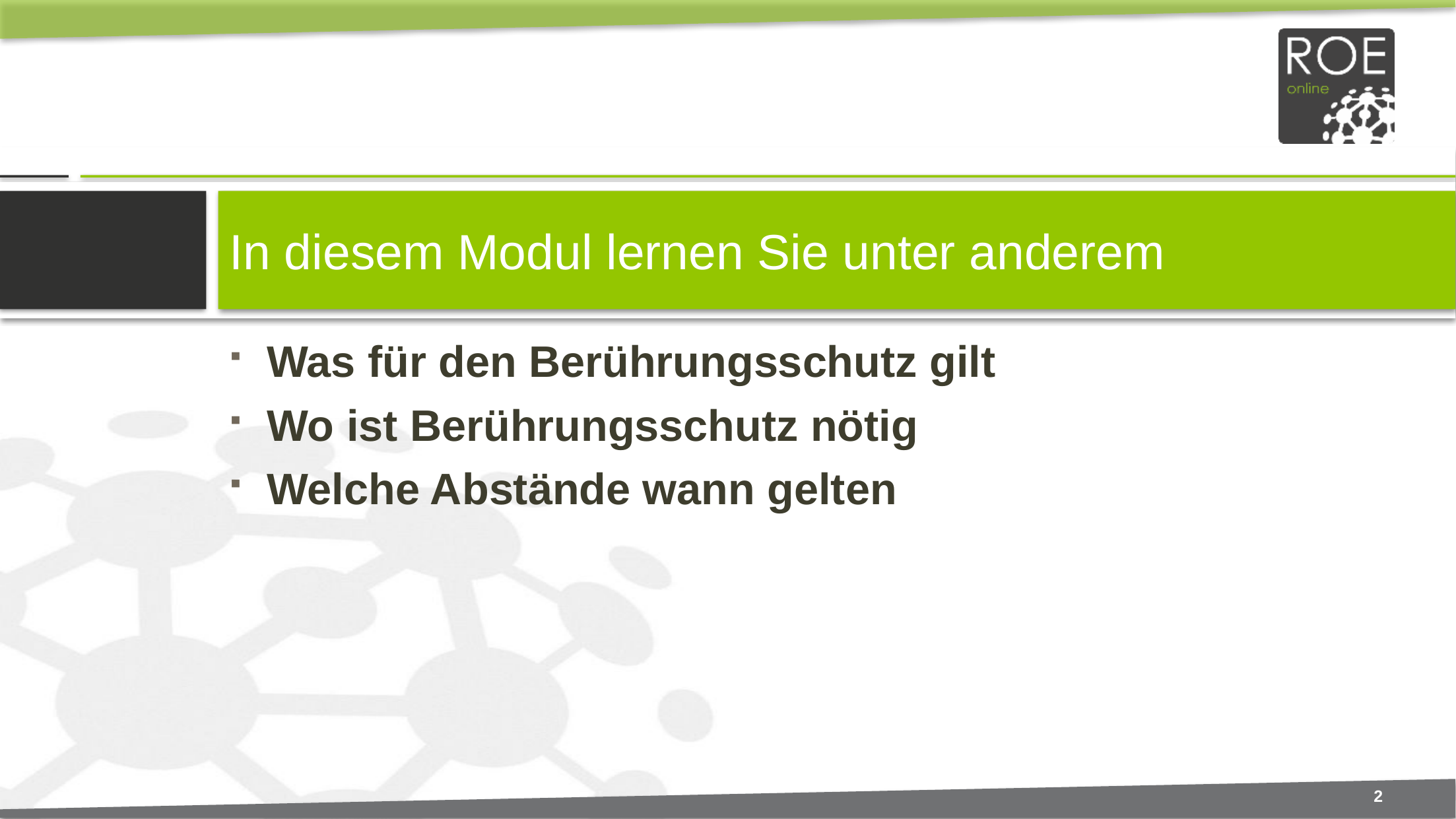

# In diesem Modul lernen Sie unter anderem
Was für den Berührungsschutz gilt
Wo ist Berührungsschutz nötig
Welche Abstände wann gelten

2